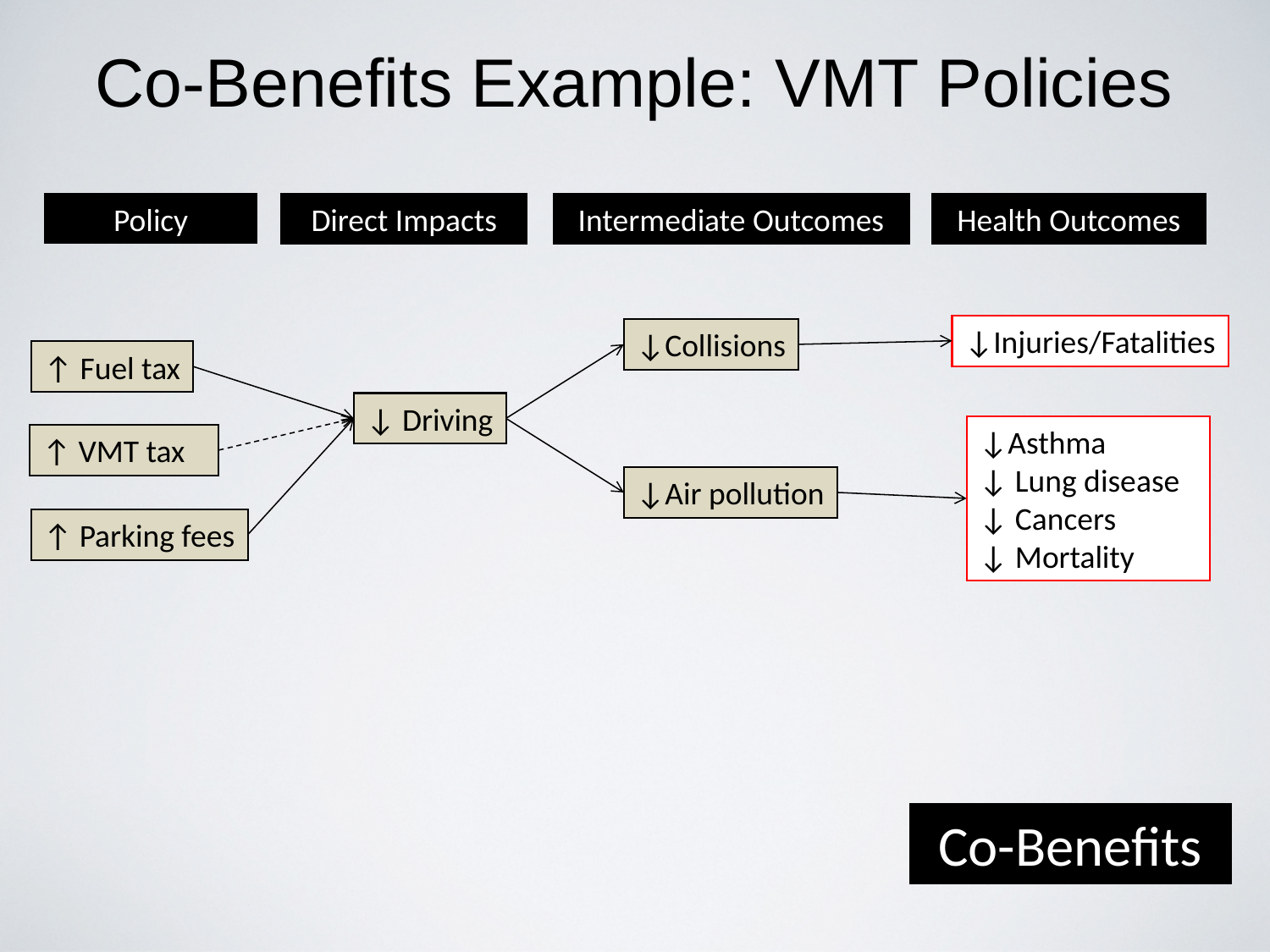

# Co-Benefits Example: VMT Policies
Policy
Direct Impacts
Intermediate Outcomes
Health Outcomes
↓Injuries/Fatalities
↓Collisions
↑ Fuel tax
↓ Driving
↓Asthma
↓ Lung disease
↓ Cancers
↓ Mortality
↓Air pollution
↑ VMT tax
↑ Parking fees
Co-Benefits